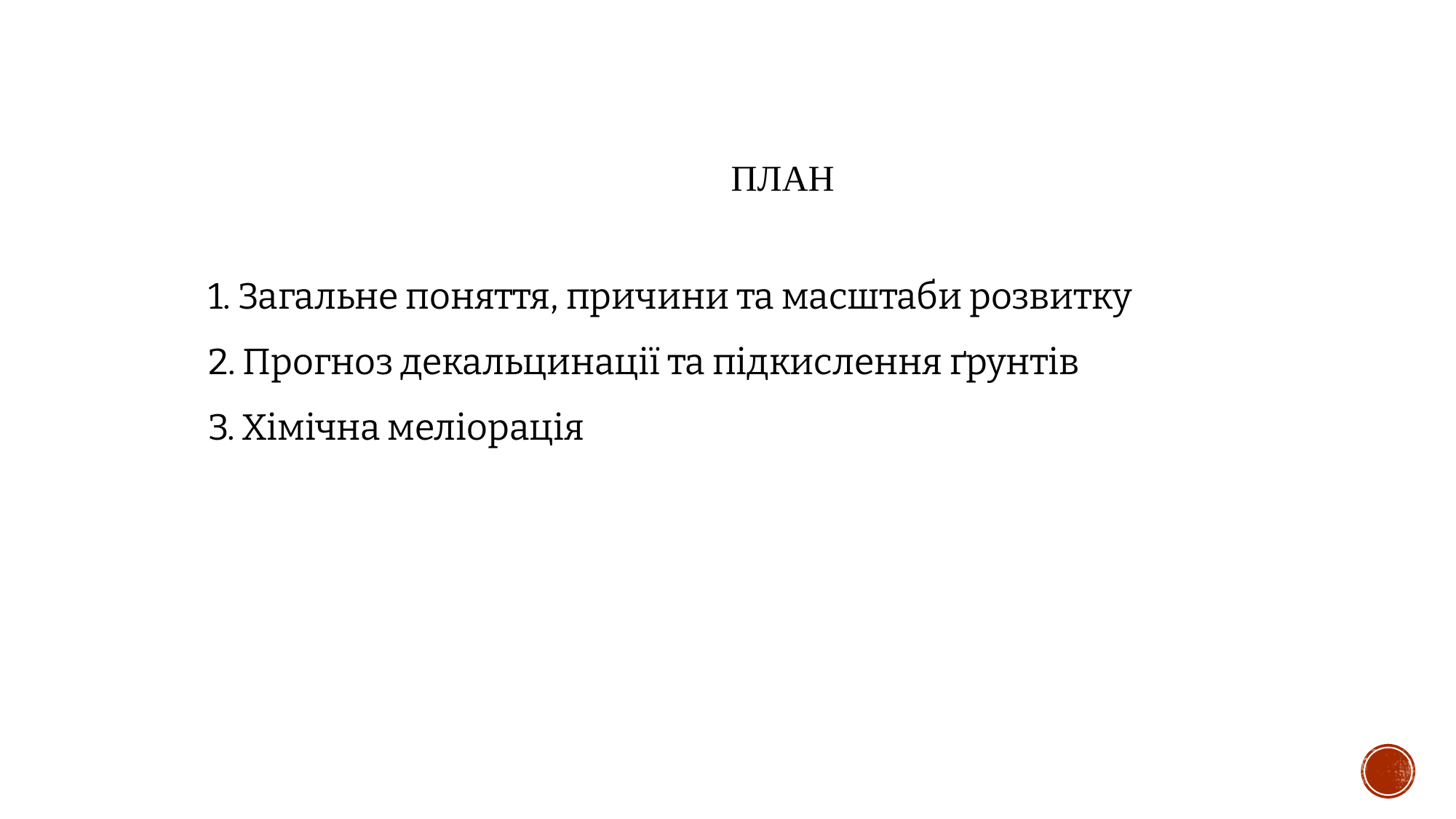

ПЛАН

1. Загальне поняття, причини та масштаби розвитку
2. Прогноз декальцинації та підкислення ґрунтів
3. Хімічна меліорація